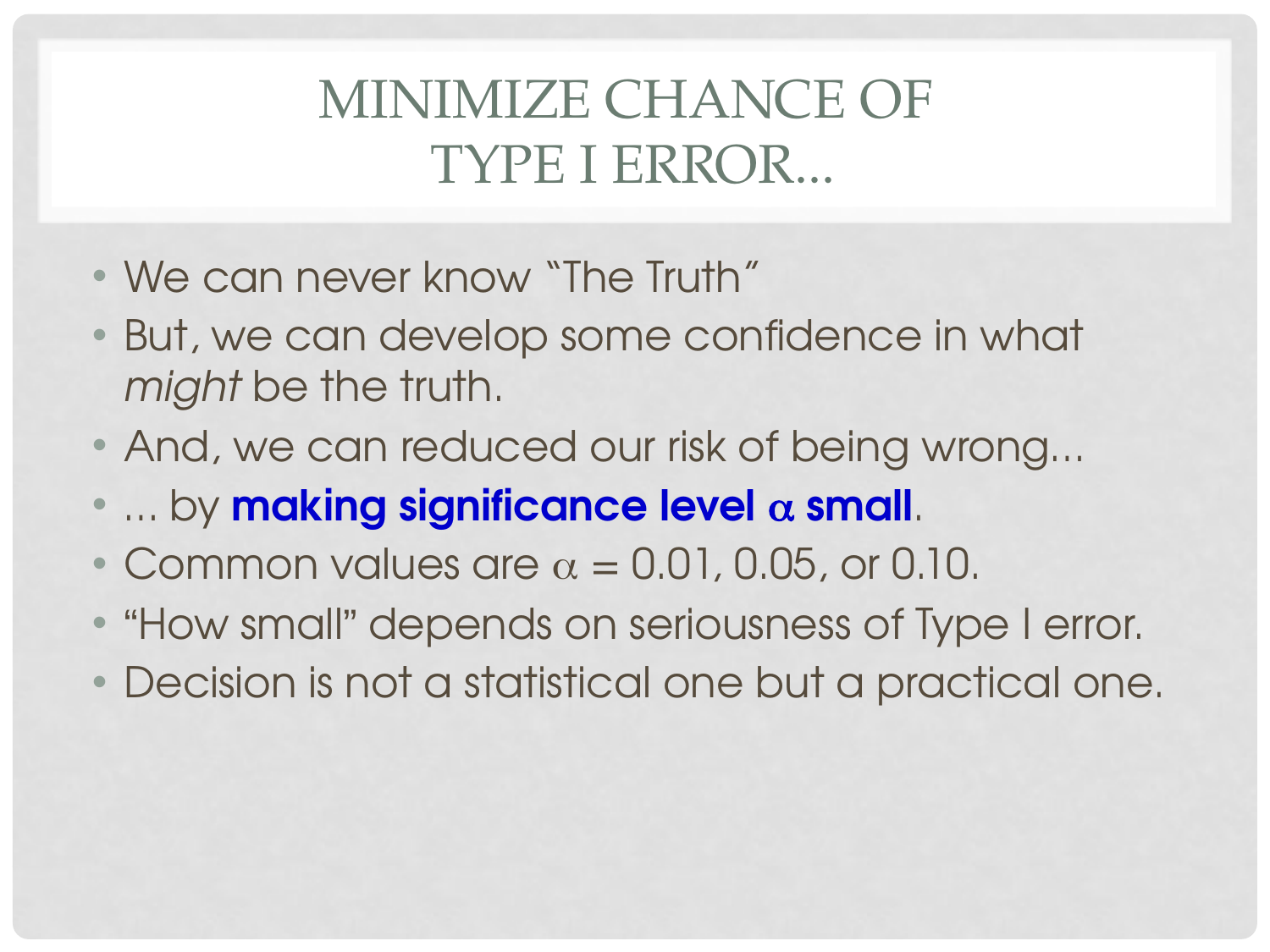

# Minimize chance of Type I error...
We can never know “The Truth”
But, we can develop some confidence in what might be the truth.
And, we can reduced our risk of being wrong…
… by making significance level α small.
Common values are α = 0.01, 0.05, or 0.10.
“How small” depends on seriousness of Type I error.
Decision is not a statistical one but a practical one.